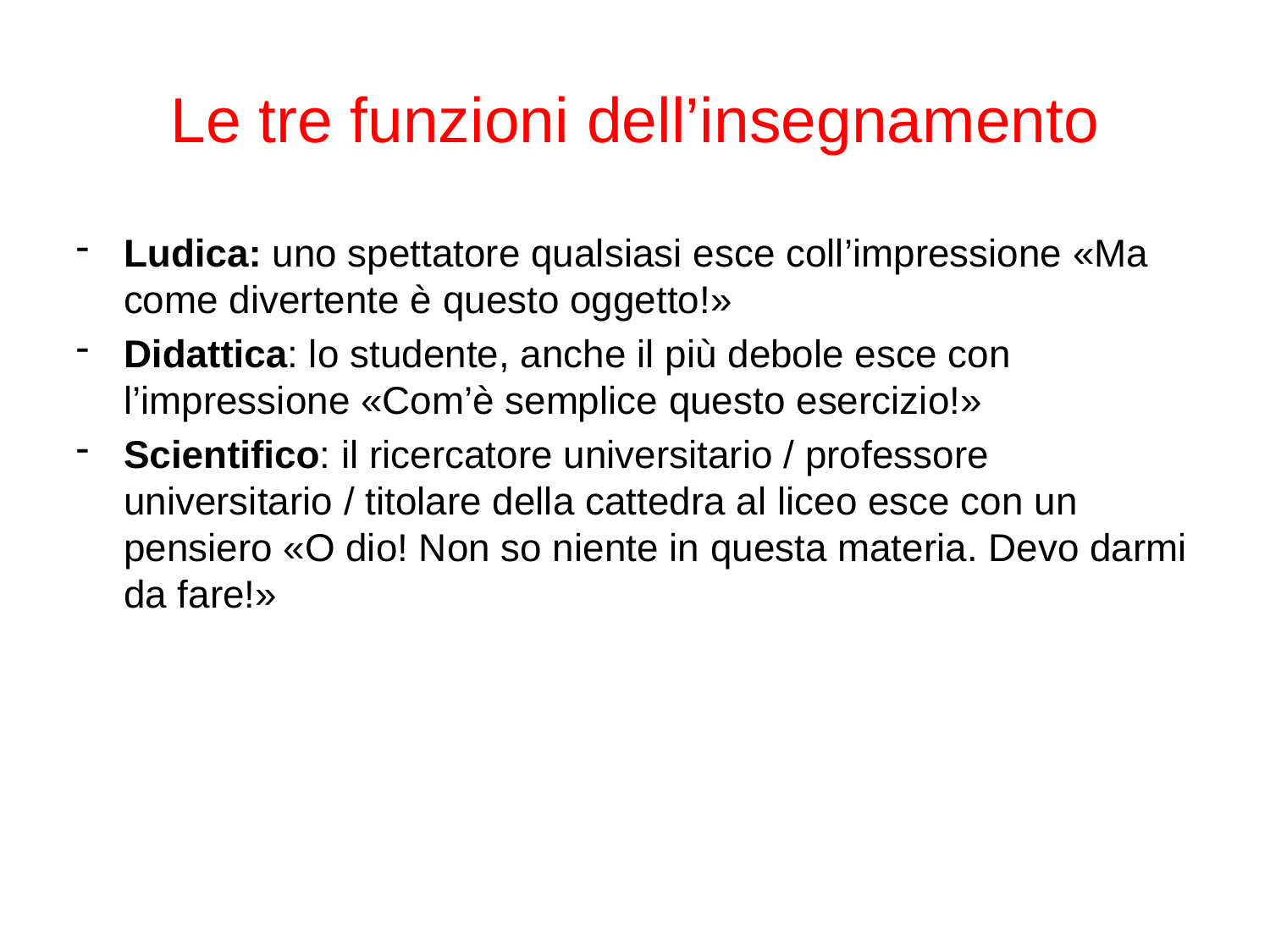

# Le tre funzioni dell’insegnamento
Ludica: uno spettatore qualsiasi esce coll’impressione «Ma come divertente è questo oggetto!»
Didattica: lo studente, anche il più debole esce con l’impressione «Com’è semplice questo esercizio!»
Scientifico: il ricercatore universitario / professore universitario / titolare della cattedra al liceo esce con un pensiero «O dio! Non so niente in questa materia. Devo darmi da fare!»